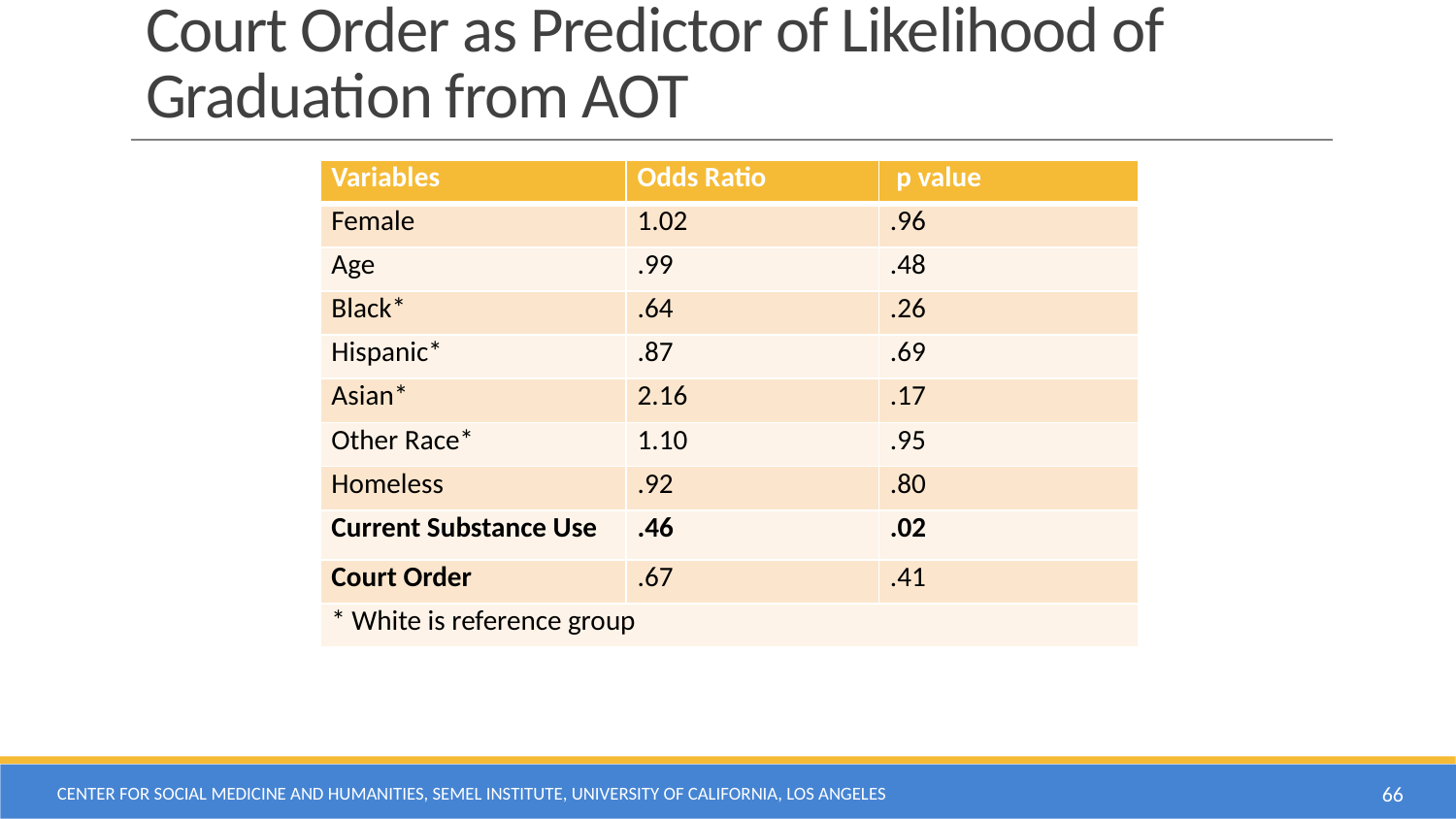

# Court Order as Predictor of Likelihood of Graduation from AOT
| Variables | Odds Ratio | p value |
| --- | --- | --- |
| Female | 1.02 | .96 |
| Age | .99 | .48 |
| Black\* | .64 | .26 |
| Hispanic\* | .87 | .69 |
| Asian\* | 2.16 | .17 |
| Other Race\* | 1.10 | .95 |
| Homeless | .92 | .80 |
| Current Substance Use | .46 | .02 |
| Court Order | .67 | .41 |
| \* White is reference group |  |  |
Center for Social Medicine and Humanities, Semel Institute, University of California, Los Angeles
66